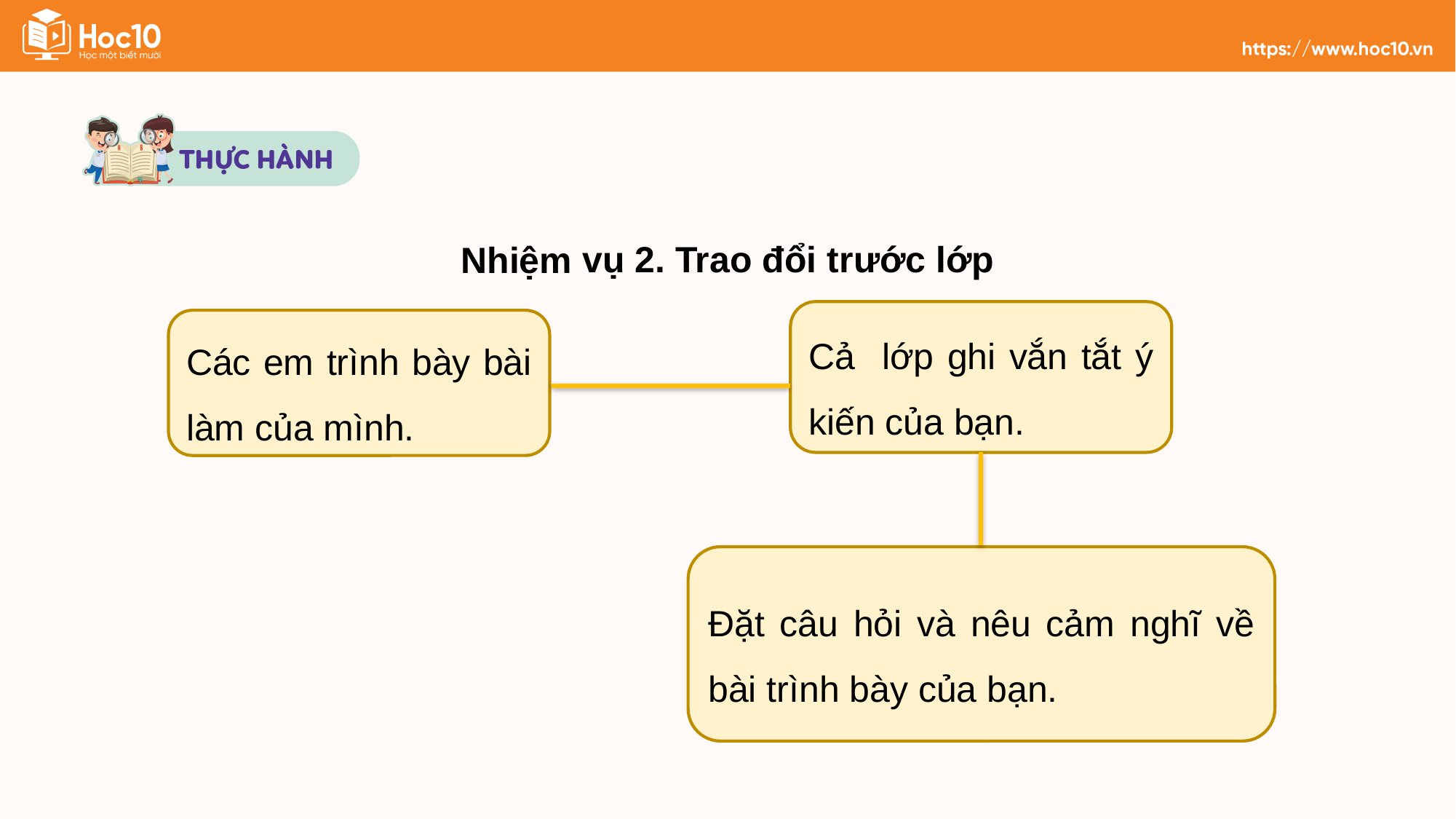

Nhiệm vụ 2. Trao đổi trước lớp
Cả  lớp ghi vắn tắt ý kiến của bạn.
Các em trình bày bài làm của mình.
Đặt câu hỏi và nêu cảm nghĩ về bài trình bày của bạn.